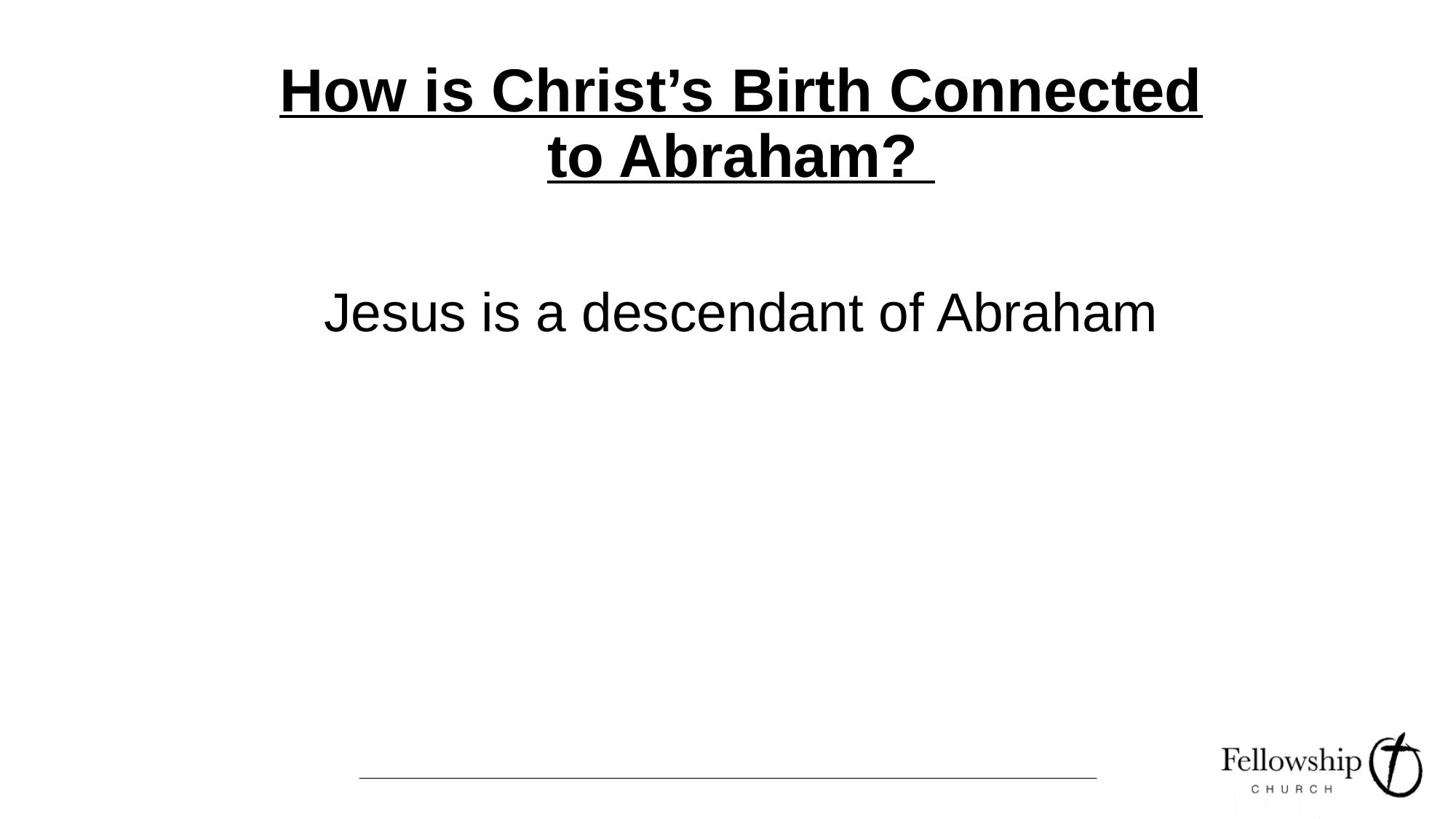

# How is Christ’s Birth Connected to Abraham?

Jesus is a descendant of Abraham